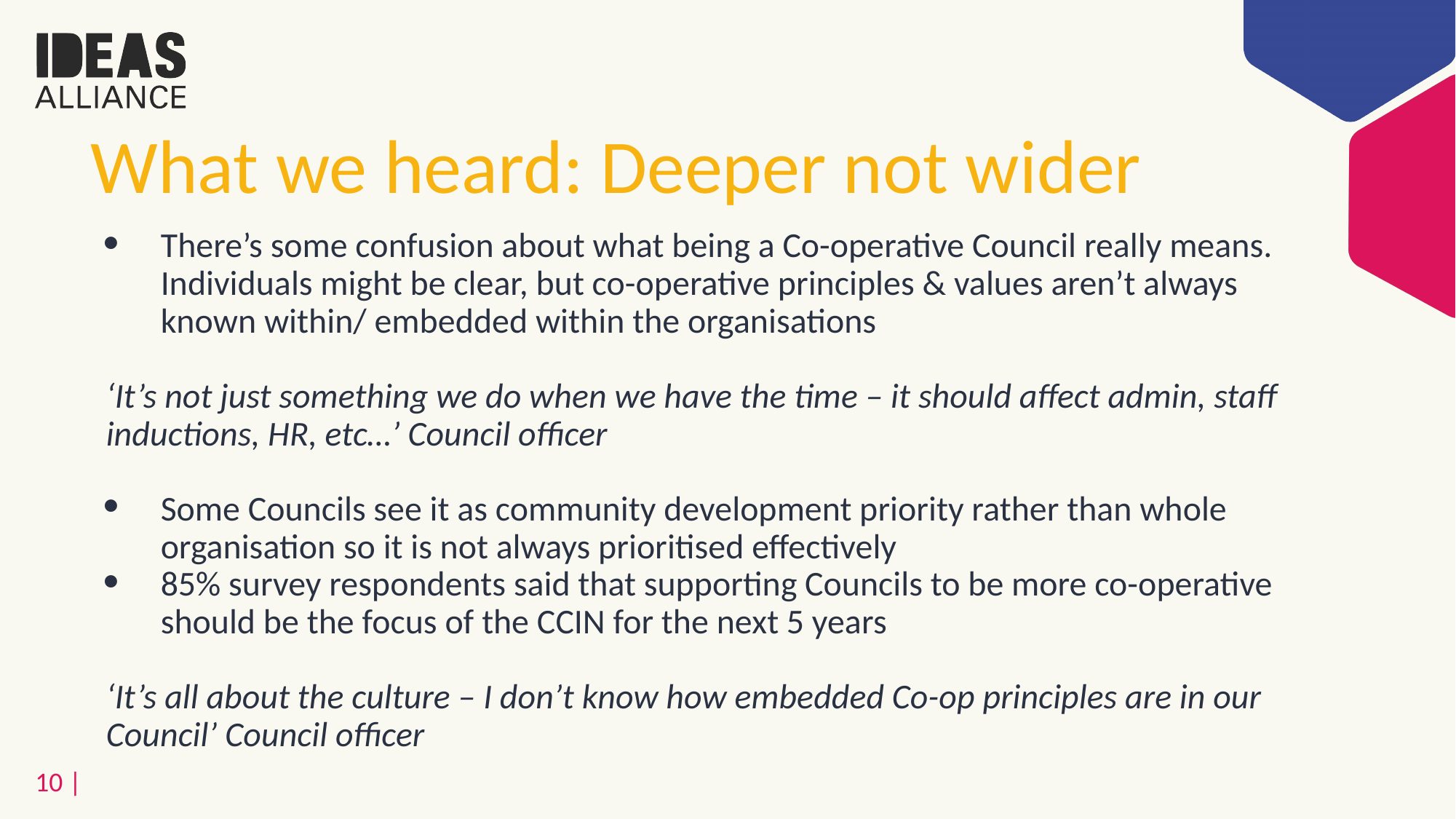

# What we heard: Deeper not wider
There’s some confusion about what being a Co-operative Council really means. Individuals might be clear, but co-operative principles & values aren’t always known within/ embedded within the organisations

‘It’s not just something we do when we have the time – it should affect admin, staff inductions, HR, etc…’ Council officer

Some Councils see it as community development priority rather than whole organisation so it is not always prioritised effectively
85% survey respondents said that supporting Councils to be more co-operative should be the focus of the CCIN for the next 5 years

‘It’s all about the culture – I don’t know how embedded Co-op principles are in our Council’ Council officer
10 |